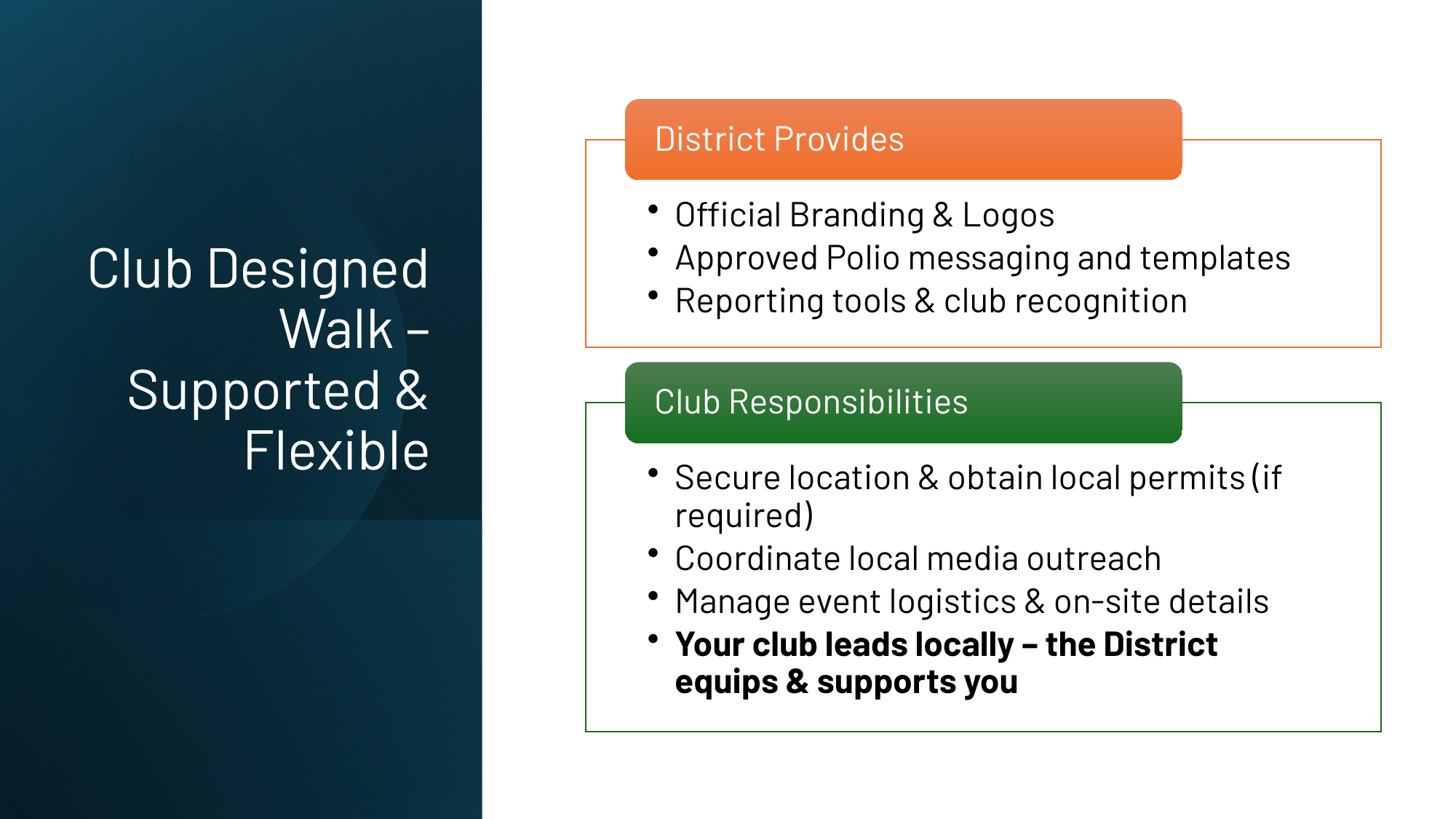

Official Branding & Logos
Approved Polio messaging and templates
Reporting tools & club recognition
District Provides
Secure location & obtain local permits (if required)
Coordinate local media outreach
Manage event logistics & on-site details
Your club leads locally – the District equips & supports you
Club Responsibilities

# Club Designed Walk – Supported & Flexible